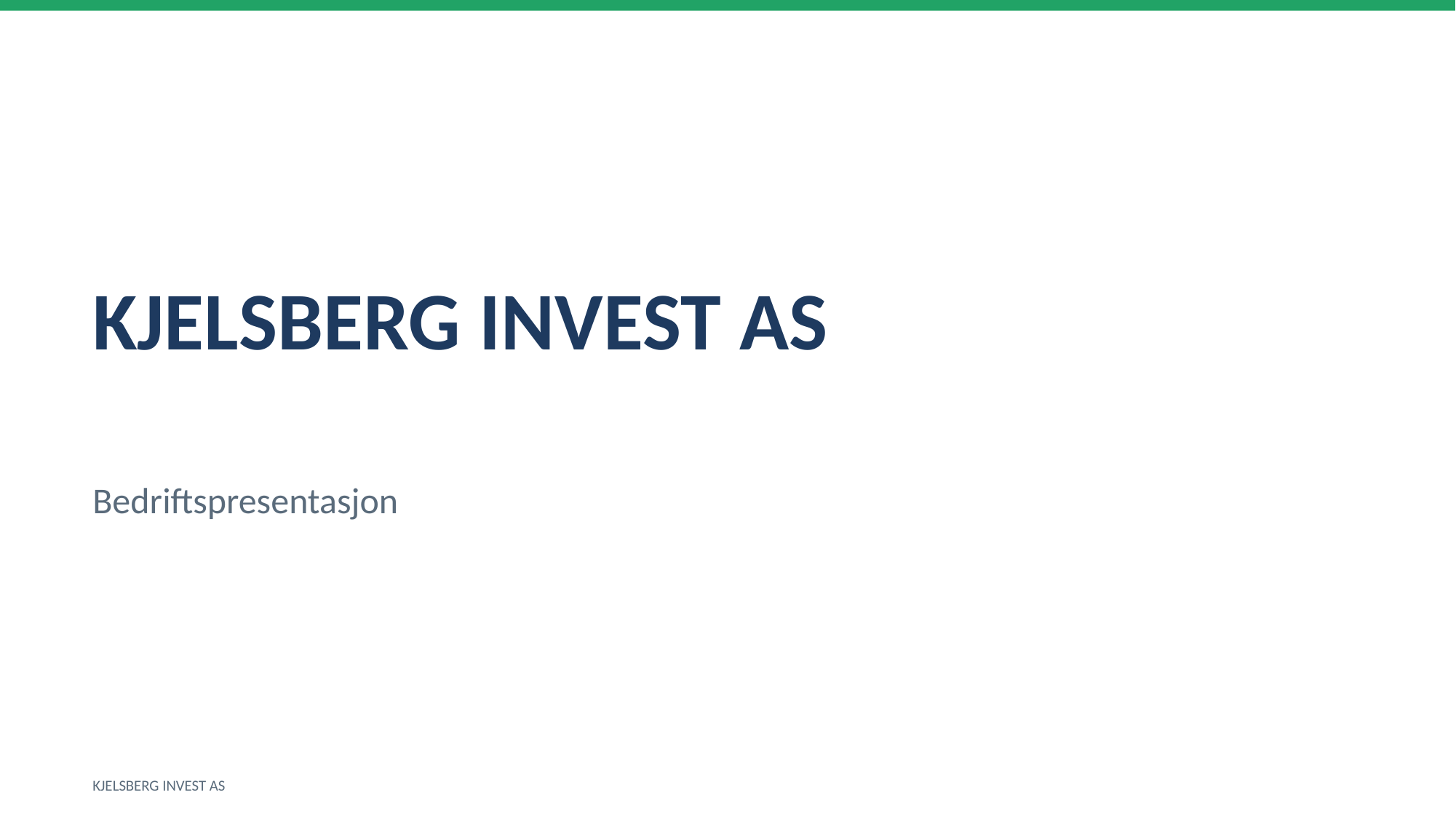

KJELSBERG INVEST AS
Bedriftspresentasjon
KJELSBERG INVEST AS